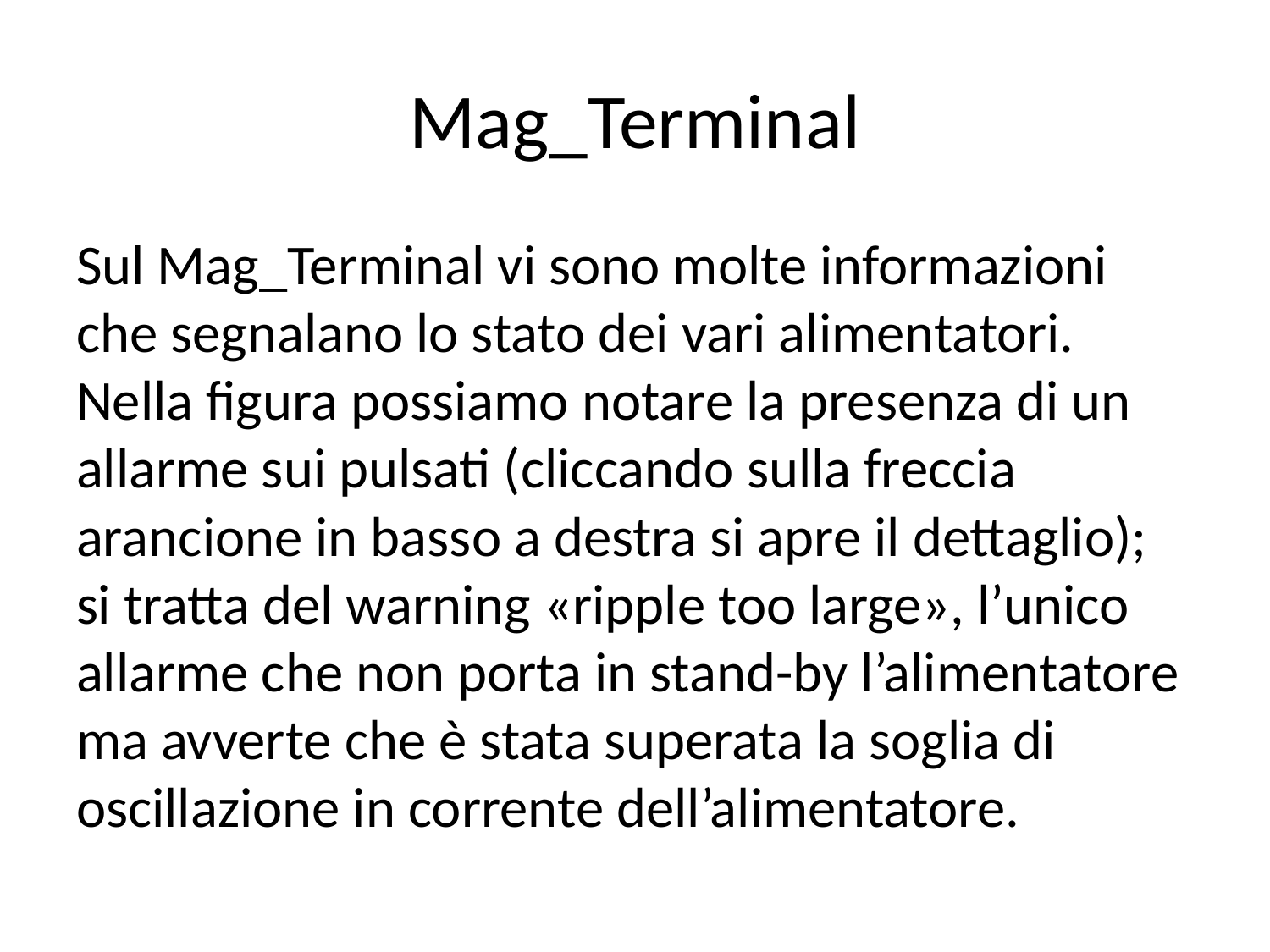

# Mag_Terminal
Sul Mag_Terminal vi sono molte informazioni che segnalano lo stato dei vari alimentatori. Nella figura possiamo notare la presenza di un allarme sui pulsati (cliccando sulla freccia arancione in basso a destra si apre il dettaglio); si tratta del warning «ripple too large», l’unico allarme che non porta in stand-by l’alimentatore ma avverte che è stata superata la soglia di oscillazione in corrente dell’alimentatore.